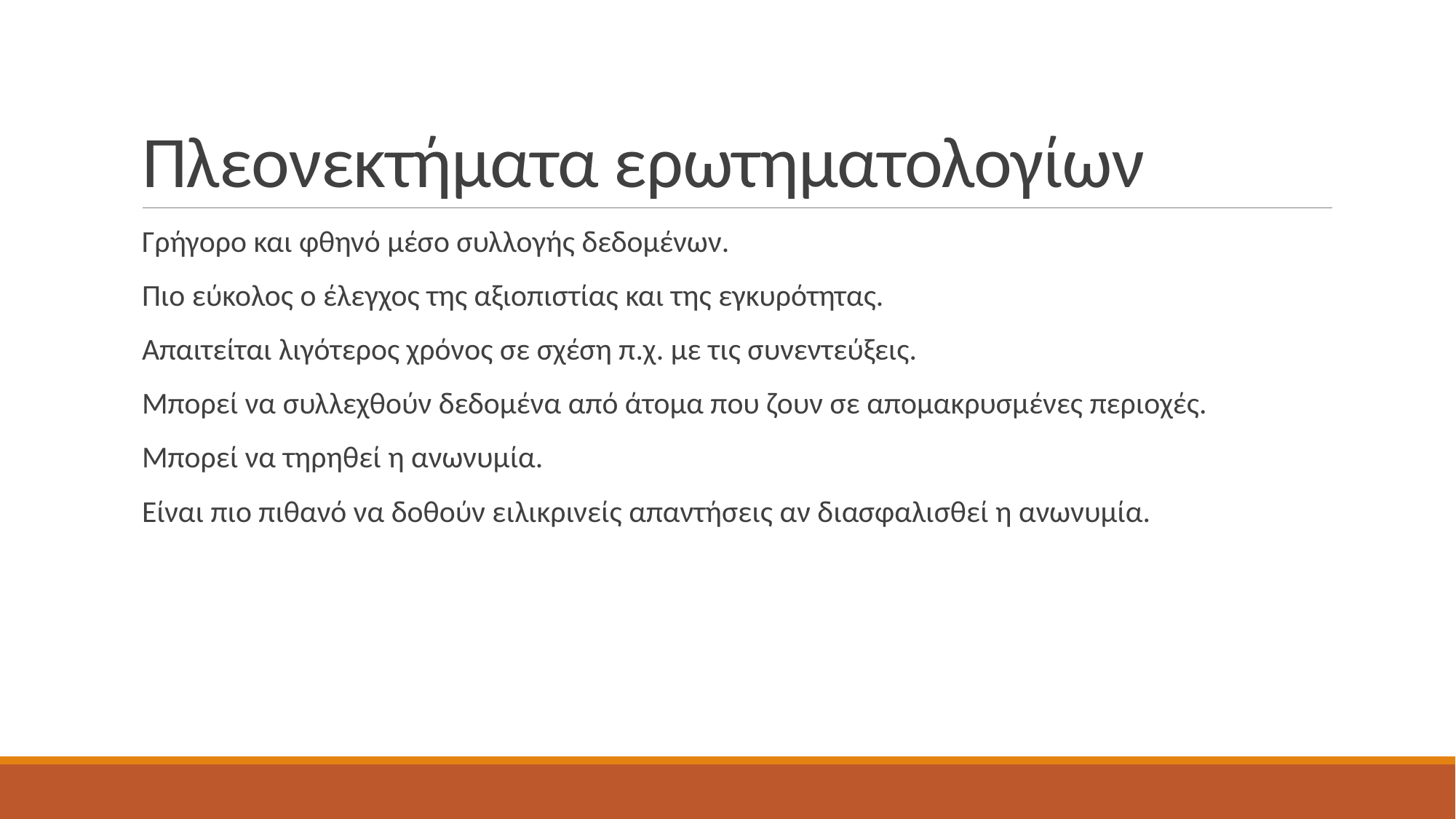

# Πλεονεκτήματα ερωτηματολογίων
Γρήγορο και φθηνό μέσο συλλογής δεδομένων.
Πιο εύκολος ο έλεγχος της αξιοπιστίας και της εγκυρότητας.
Απαιτείται λιγότερος χρόνος σε σχέση π.χ. με τις συνεντεύξεις.
Μπορεί να συλλεχθούν δεδομένα από άτομα που ζουν σε απομακρυσμένες περιοχές.
Μπορεί να τηρηθεί η ανωνυμία.
Είναι πιο πιθανό να δοθούν ειλικρινείς απαντήσεις αν διασφαλισθεί η ανωνυμία.